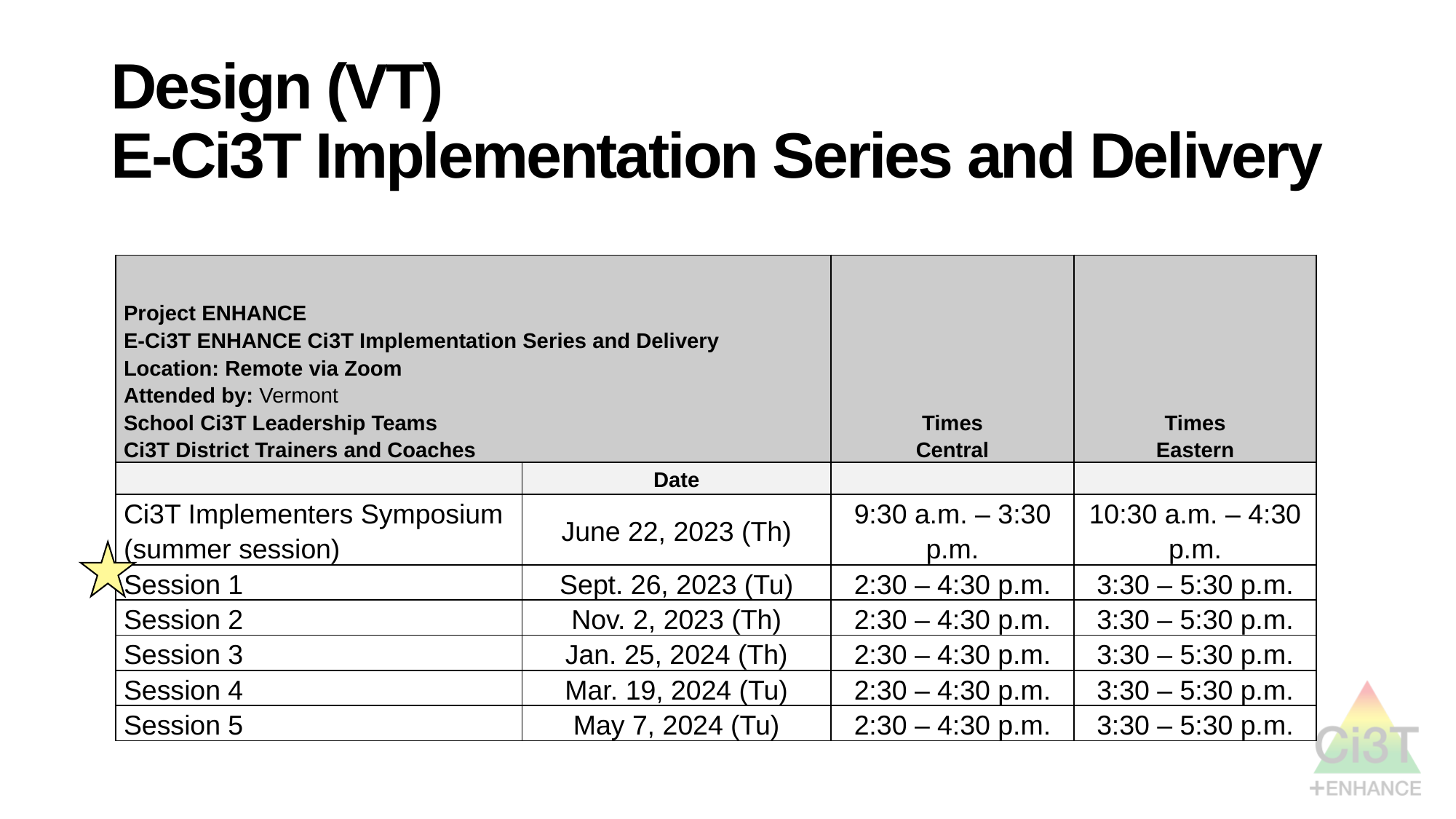

# Design (VT) E-Ci3T Implementation Series and Delivery
| Project ENHANCE E-Ci3T ENHANCE Ci3T Implementation Series and Delivery Location: Remote via Zoom Attended by: Vermont School Ci3T Leadership Teams Ci3T District Trainers and Coaches |  | Times Central | Times Eastern |
| --- | --- | --- | --- |
|  | Date |  |  |
| Ci3T Implementers Symposium (summer session) | June 22, 2023 (Th) | 9:30 a.m. – 3:30 p.m. | 10:30 a.m. – 4:30 p.m. |
| Session 1 | Sept. 26, 2023 (Tu) | 2:30 – 4:30 p.m. | 3:30 – 5:30 p.m. |
| Session 2 | Nov. 2, 2023 (Th) | 2:30 – 4:30 p.m. | 3:30 – 5:30 p.m. |
| Session 3 | Jan. 25, 2024 (Th) | 2:30 – 4:30 p.m. | 3:30 – 5:30 p.m. |
| Session 4 | Mar. 19, 2024 (Tu) | 2:30 – 4:30 p.m. | 3:30 – 5:30 p.m. |
| Session 5 | May 7, 2024 (Tu) | 2:30 – 4:30 p.m. | 3:30 – 5:30 p.m. |